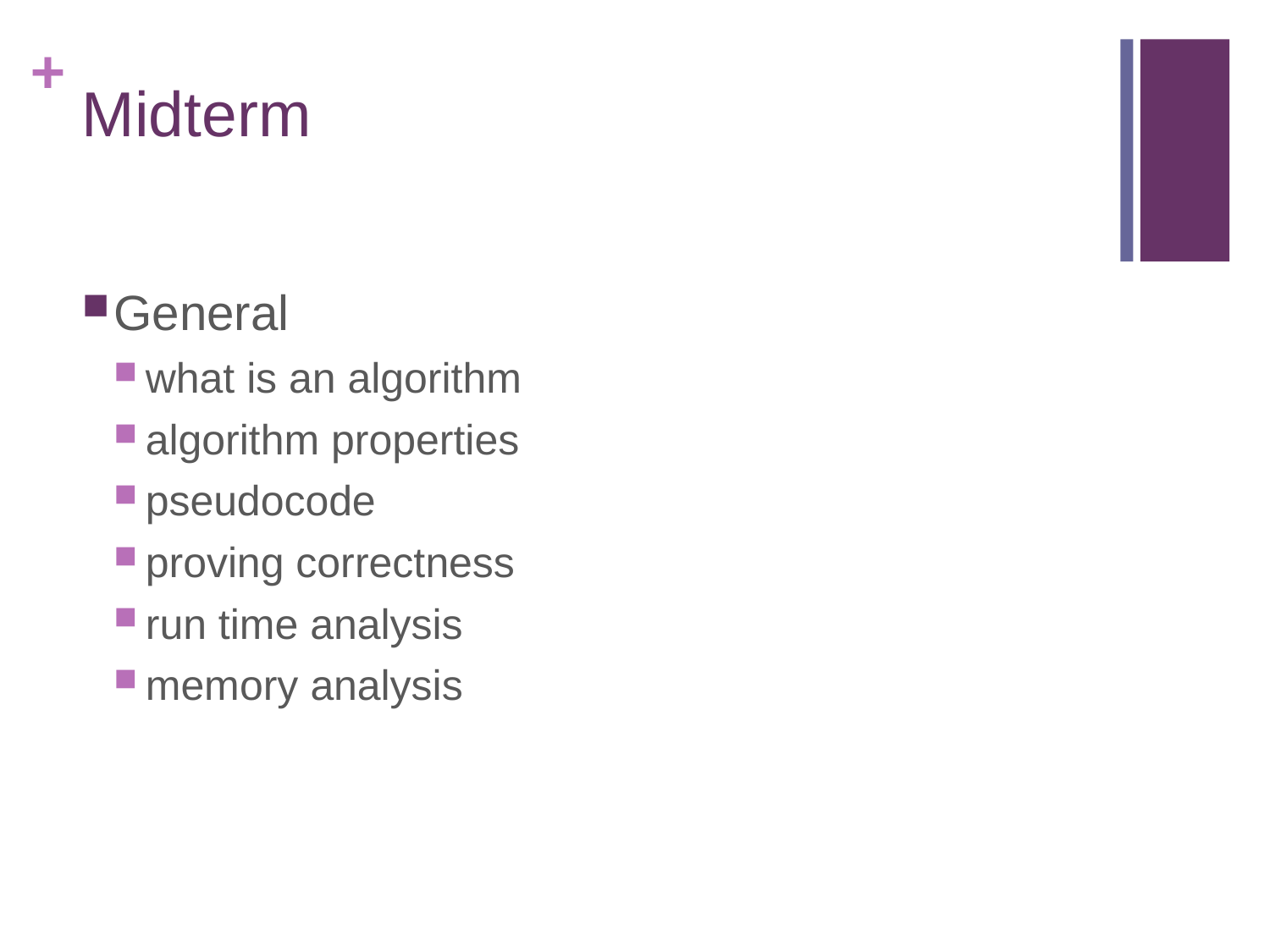

# Midterm
General
what is an algorithm
algorithm properties
pseudocode
proving correctness
run time analysis
memory analysis